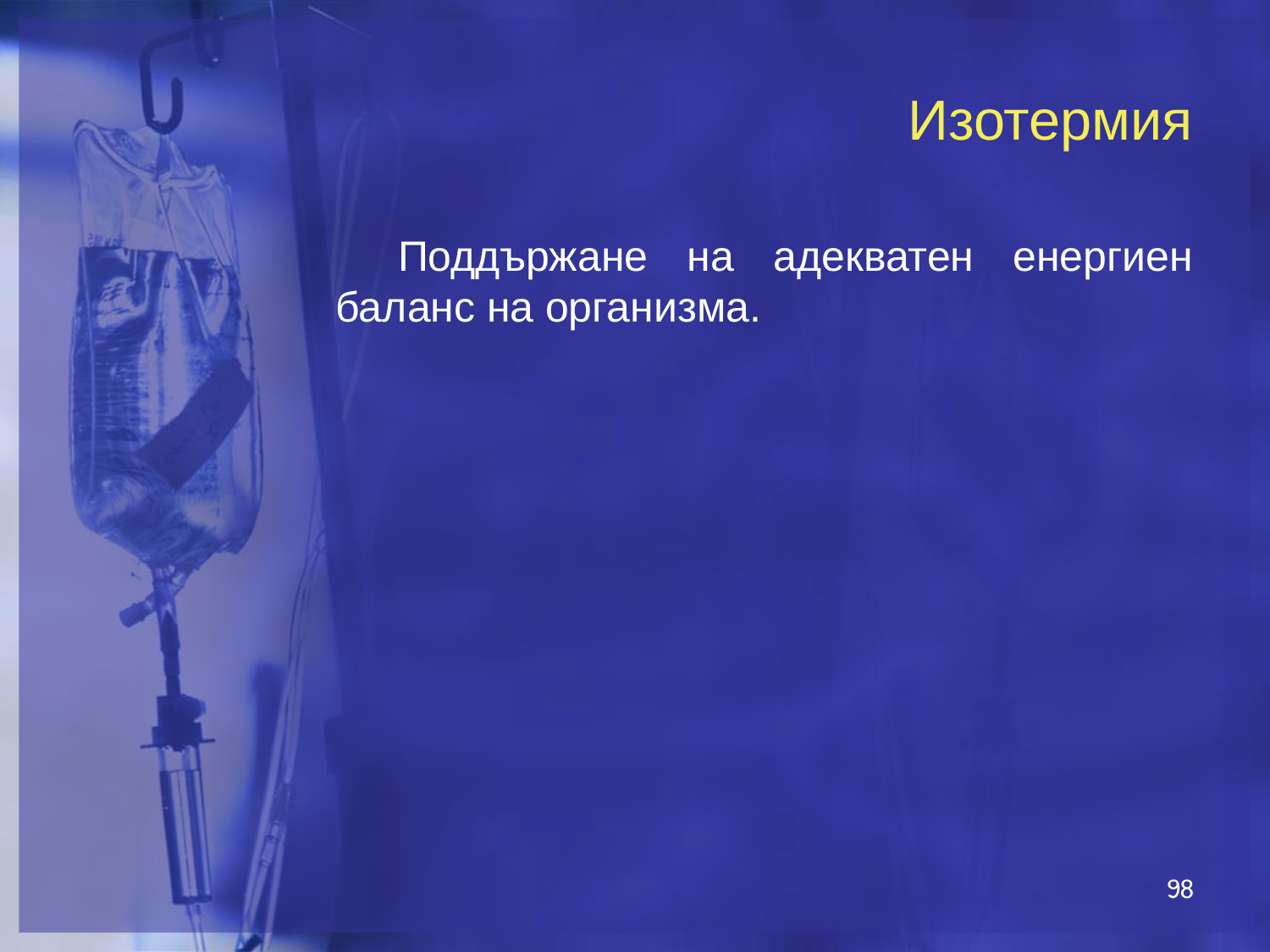

# Изотермия
Поддържане на адекватен енергиен баланс на организма.
98